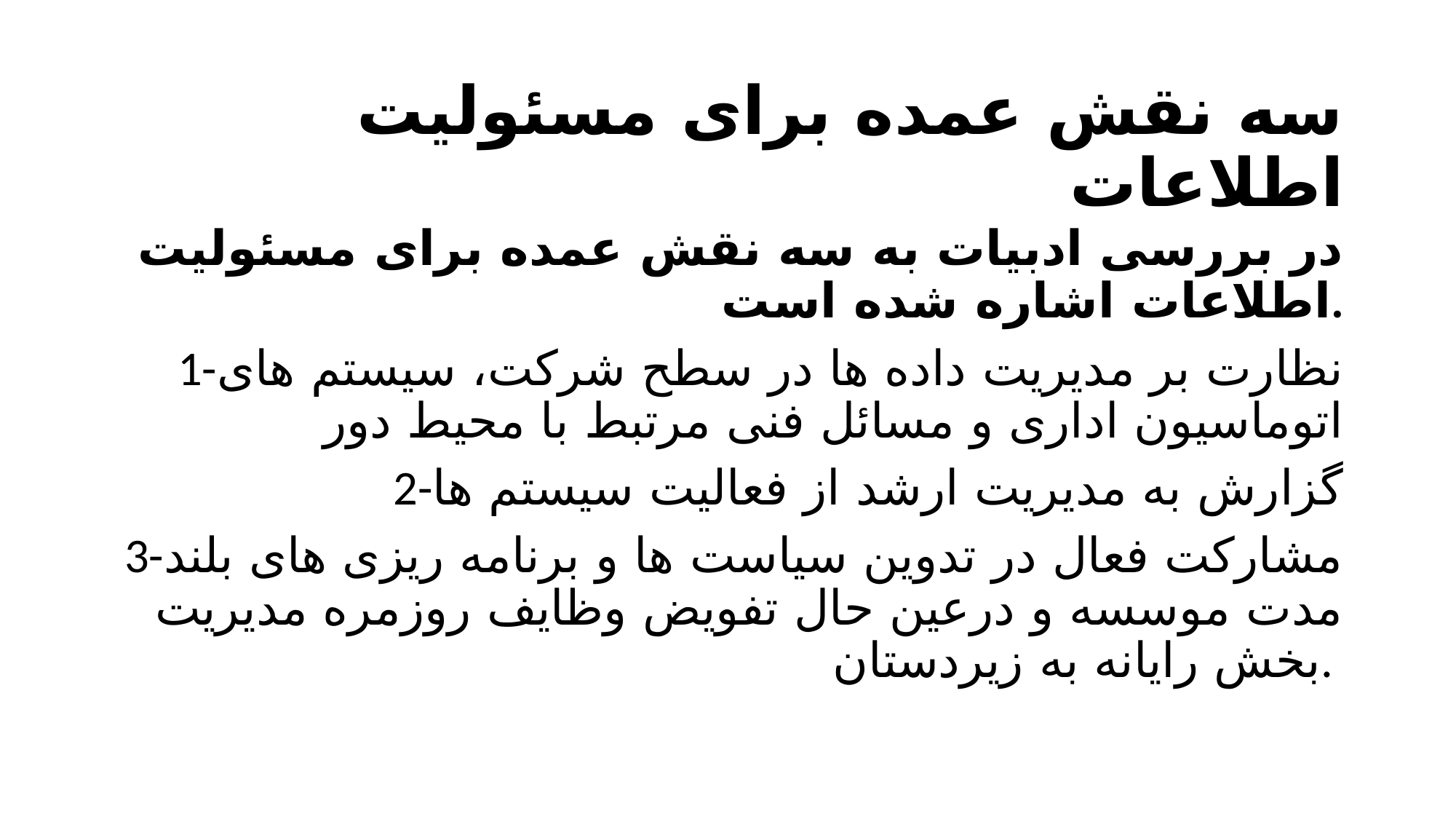

# سه نقش عمده برای مسئولیت اطلاعات
در بررسی ادبیات به سه نقش عمده برای مسئولیت اطلاعات اشاره شده است.
1-نظارت بر مدیریت داده ها در سطح شرکت، سیستم های اتوماسیون اداری و مسائل فنی مرتبط با محیط دور
2-گزارش به مدیریت ارشد از فعالیت سیستم ها
3-مشارکت فعال در تدوین سیاست ها و برنامه ریزی های بلند مدت موسسه و درعین حال تفویض وظایف روزمره مدیریت بخش رایانه به زیردستان.